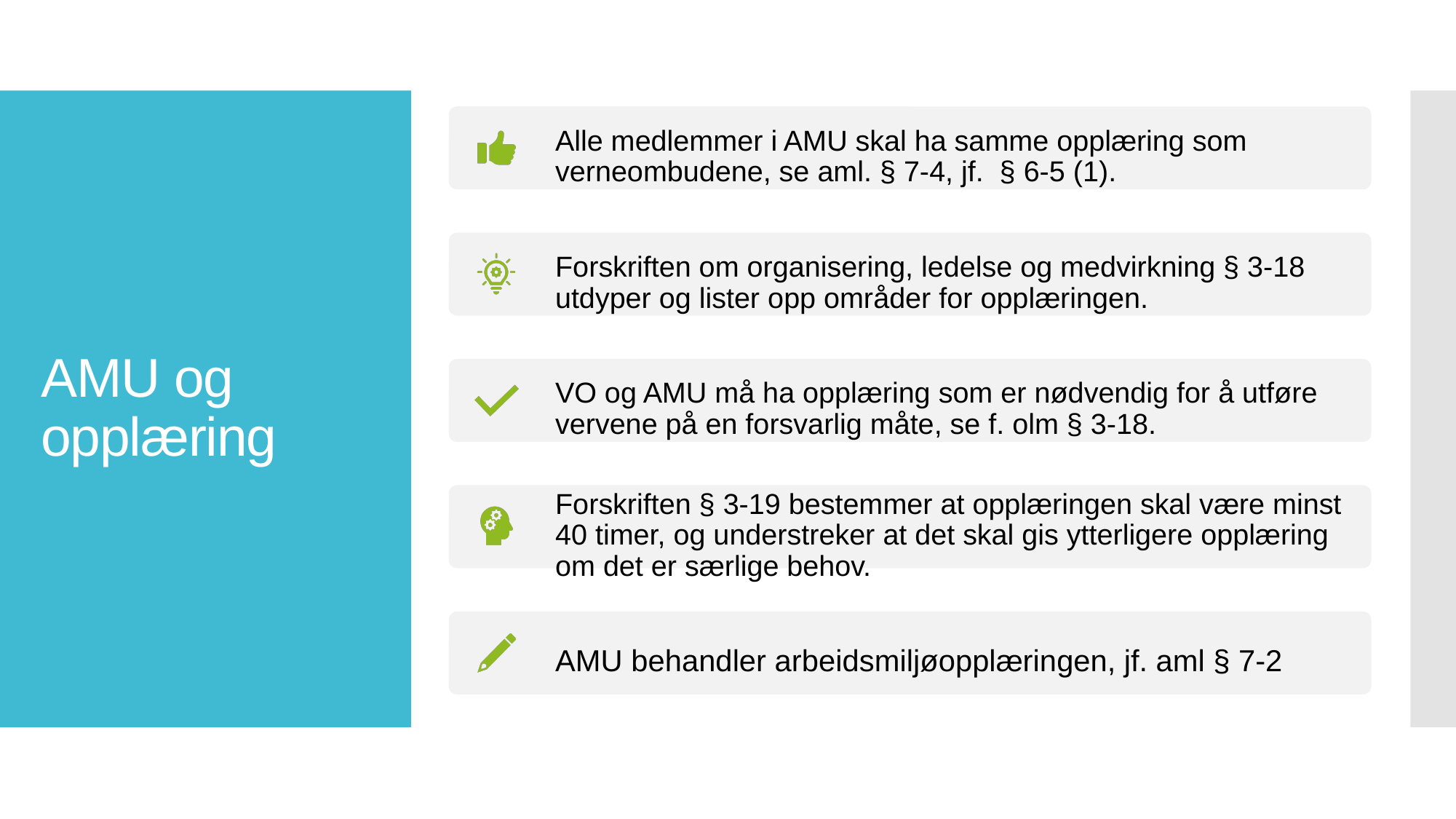

Alle medlemmer i AMU skal ha samme opplæring som verneombudene, se aml. § 7-4, jf.  § 6-5 (1).
Forskriften om organisering, ledelse og medvirkning § 3-18 utdyper og lister opp områder for opplæringen.
VO og AMU må ha opplæring som er nødvendig for å utføre vervene på en forsvarlig måte, se f. olm § 3-18.
Forskriften § 3-19 bestemmer at opplæringen skal være minst 40 timer, og understreker at det skal gis ytterligere opplæring om det er særlige behov.
AMU behandler arbeidsmiljøopplæringen, jf. aml § 7-2
# AMU og opplæring